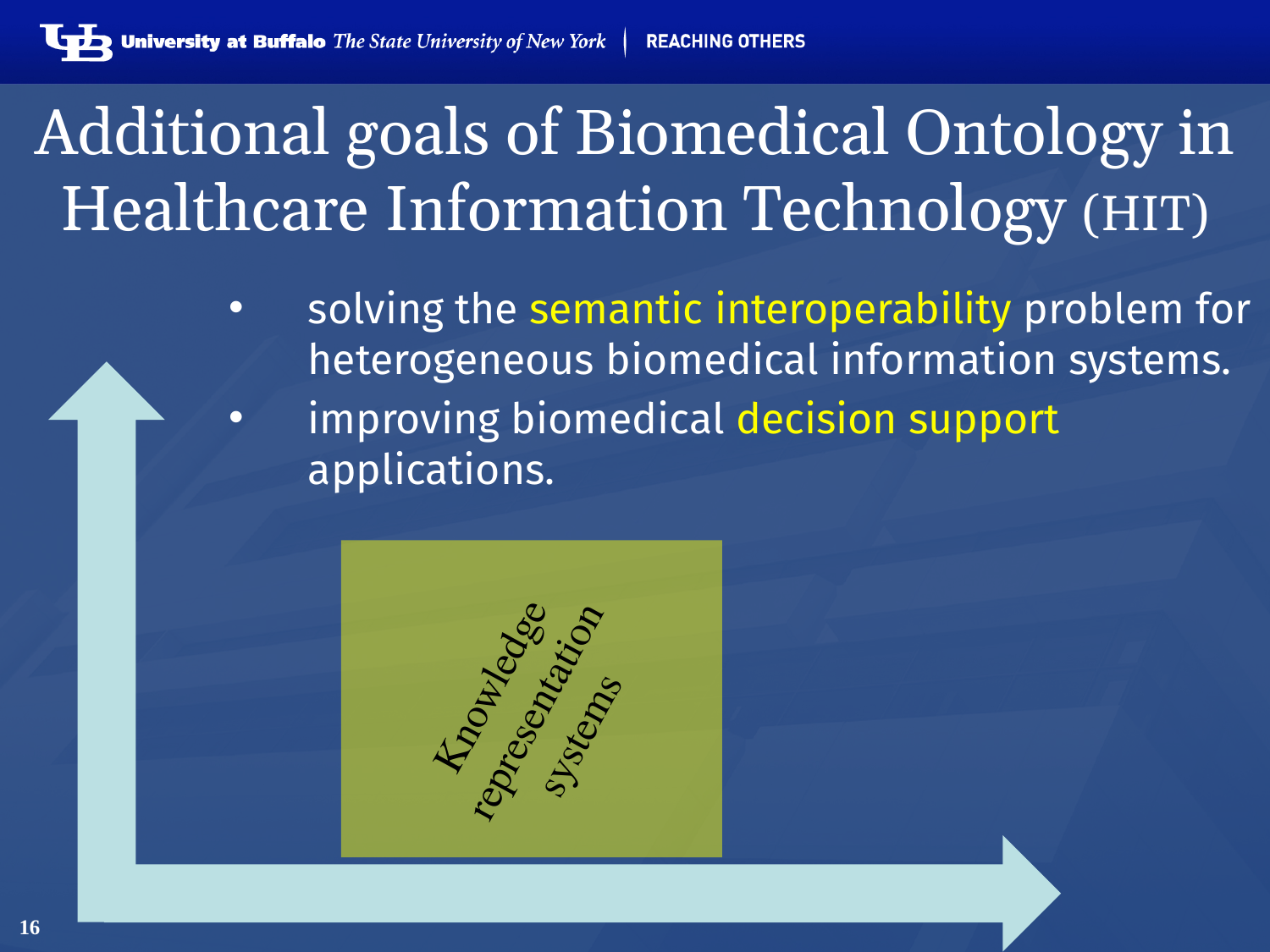

# Additional goals of Biomedical Ontology in Healthcare Information Technology (HIT)
solving the semantic interoperability problem for heterogeneous biomedical information systems.
improving biomedical decision support applications.

Knowledge representation
systems
16